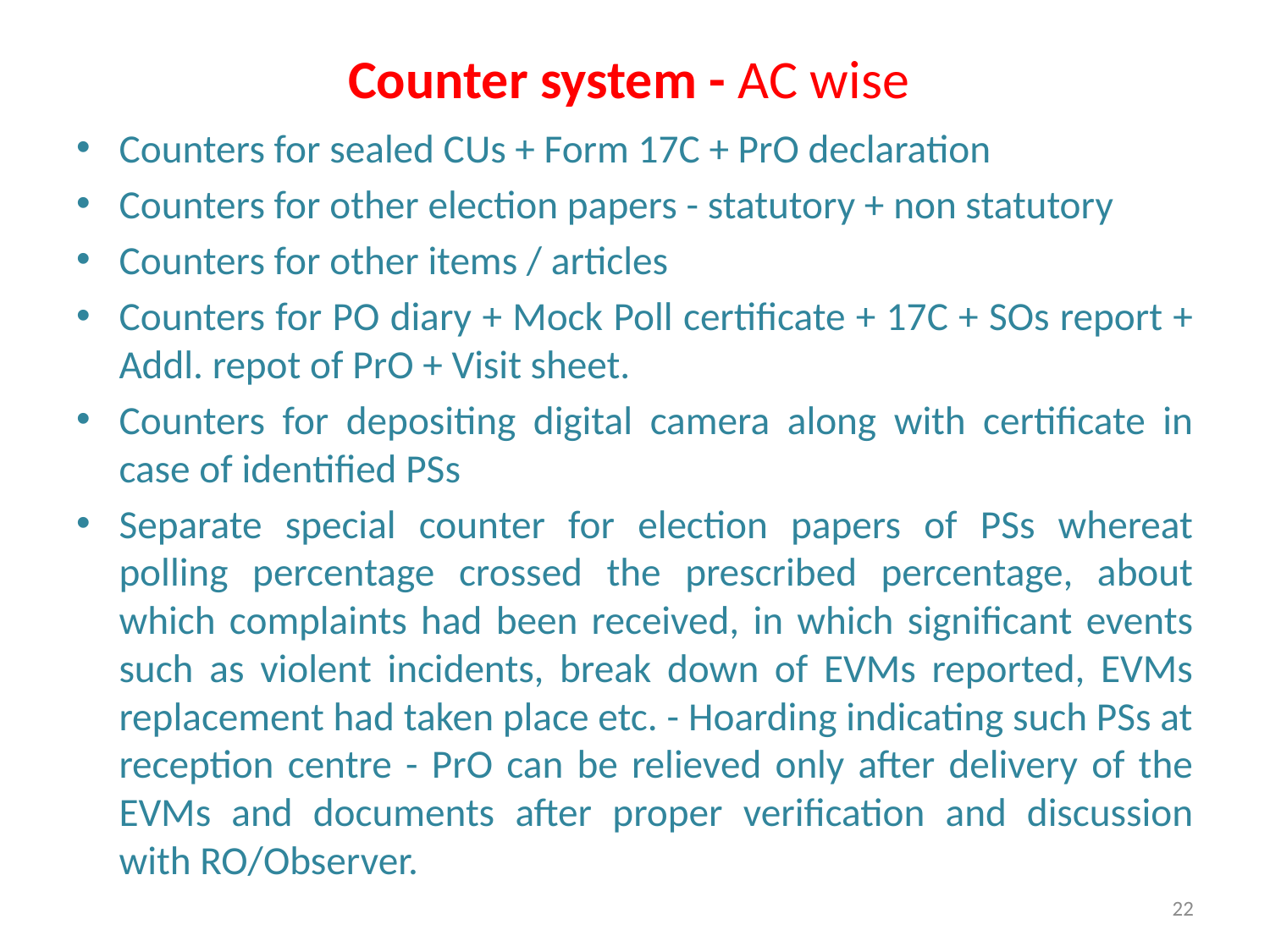

# Counter system - AC wise
Counters for sealed CUs + Form 17C + PrO declaration
Counters for other election papers - statutory + non statutory
Counters for other items / articles
Counters for PO diary + Mock Poll certificate + 17C + SOs report + Addl. repot of PrO + Visit sheet.
Counters for depositing digital camera along with certificate in case of identified PSs
Separate special counter for election papers of PSs whereat polling percentage crossed the prescribed percentage, about which complaints had been received, in which significant events such as violent incidents, break down of EVMs reported, EVMs replacement had taken place etc. - Hoarding indicating such PSs at reception centre - PrO can be relieved only after delivery of the EVMs and documents after proper verification and discussion with RO/Observer.

22